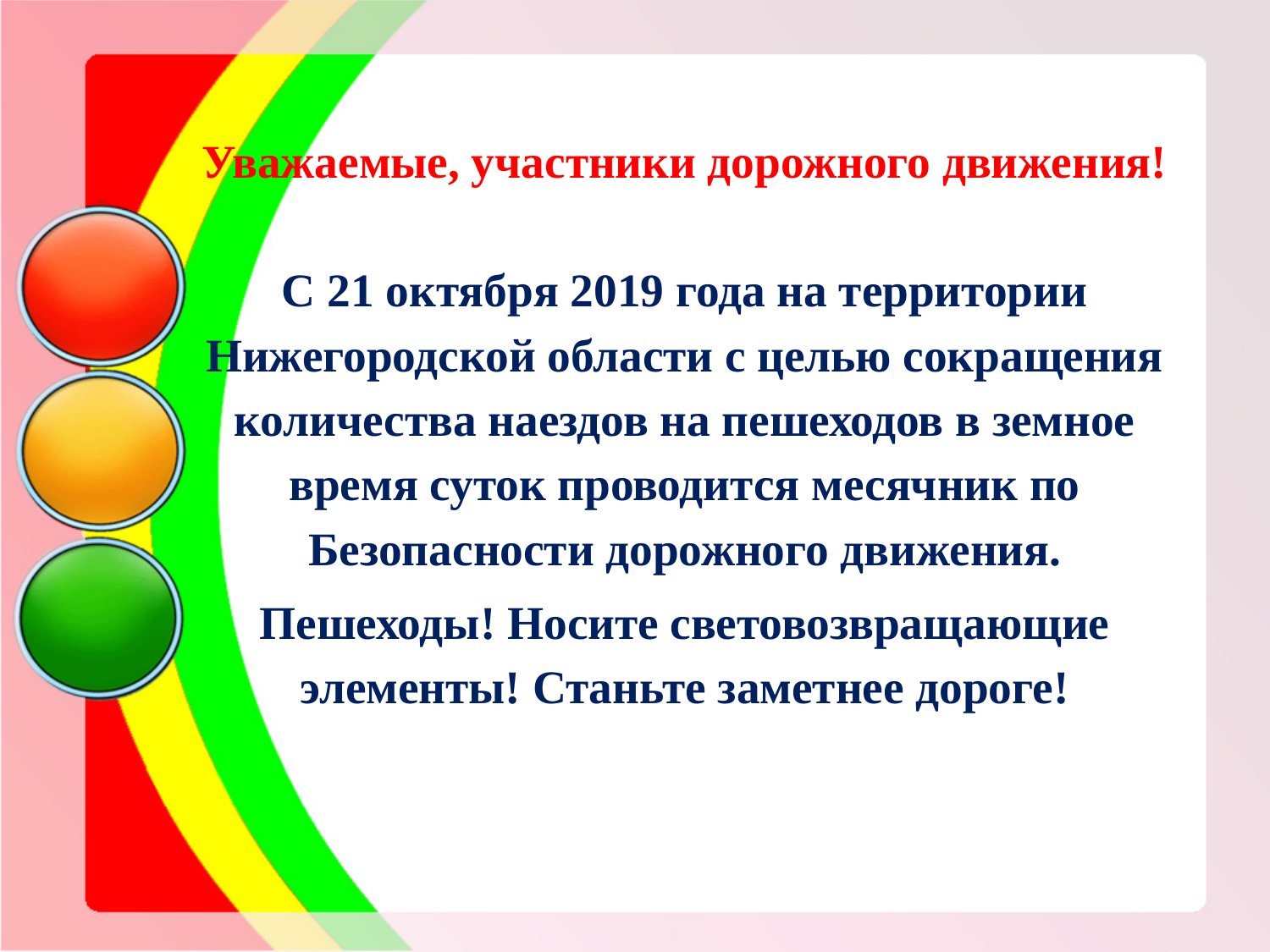

#
Уважаемые, участники дорожного движения!

С 21 октября 2019 года на территории Нижегородской области с целью сокращения количества наездов на пешеходов в земное время суток проводится месячник по Безопасности дорожного движения.
Пешеходы! Носите световозвращающие элементы! Станьте заметнее дороге!